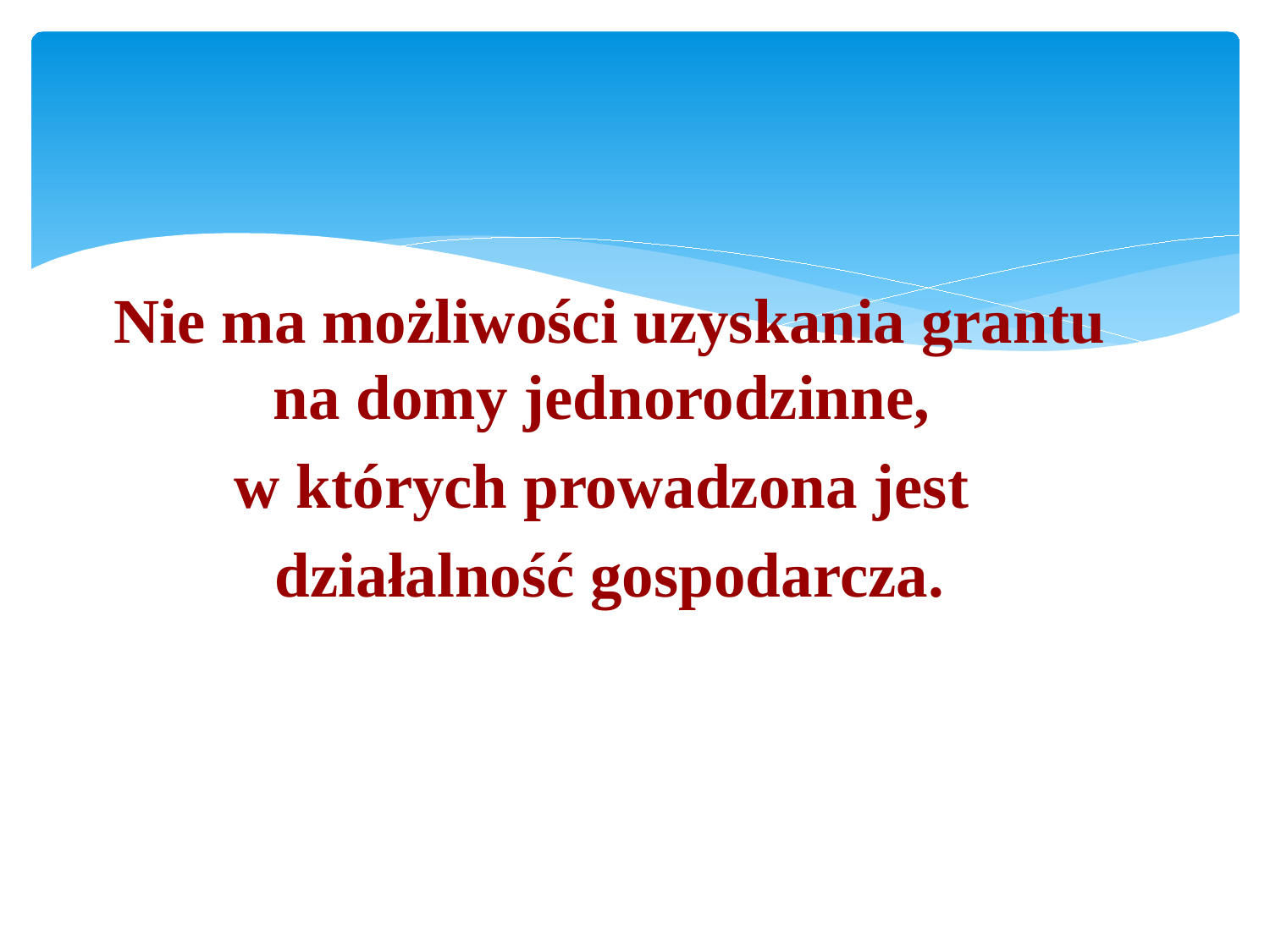

Nie ma możliwości uzyskania grantu na domy jednorodzinne,
w których prowadzona jest
działalność gospodarcza.